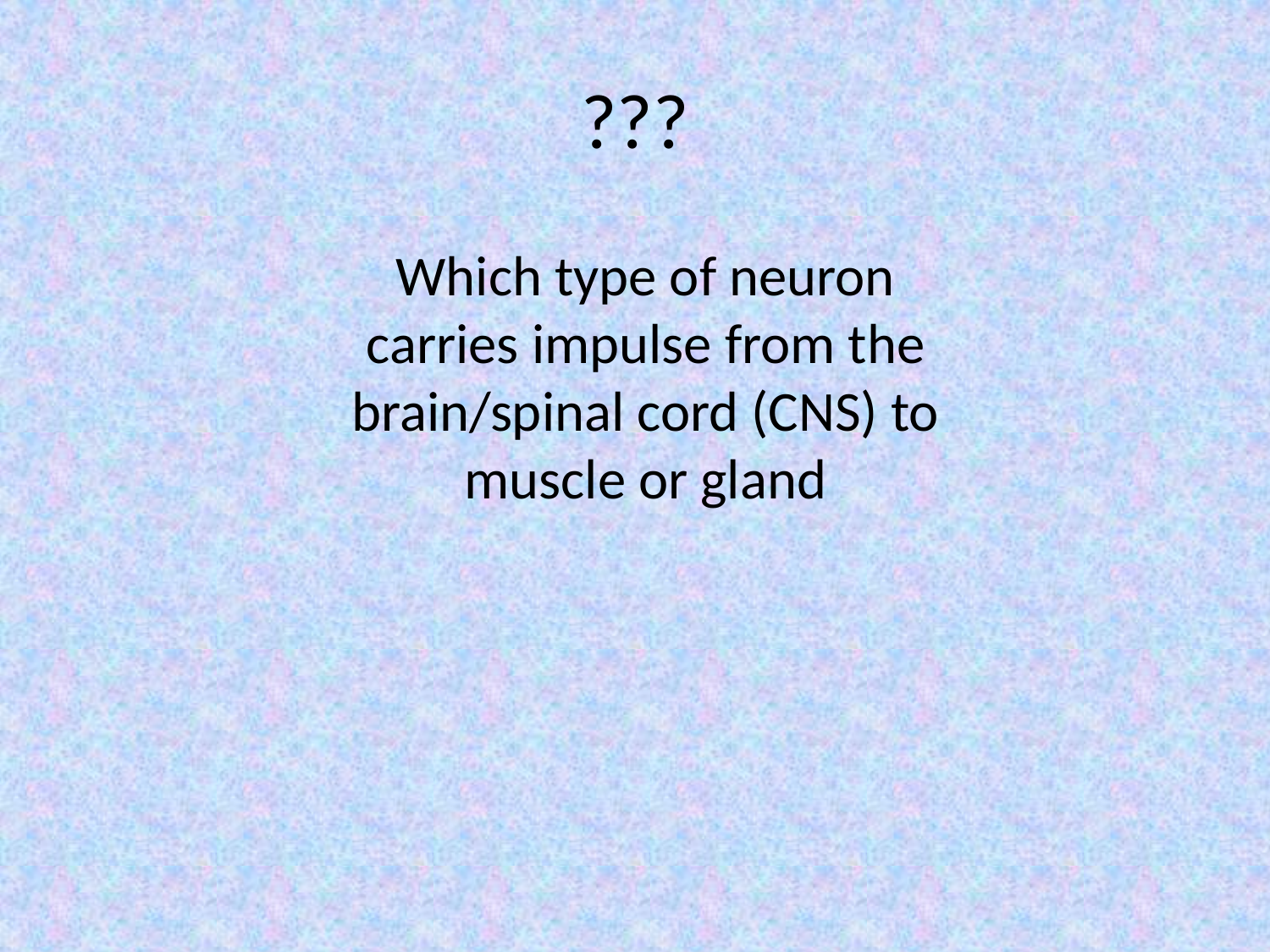

# ???
Which type of neuron carries impulse from the brain/spinal cord (CNS) to muscle or gland